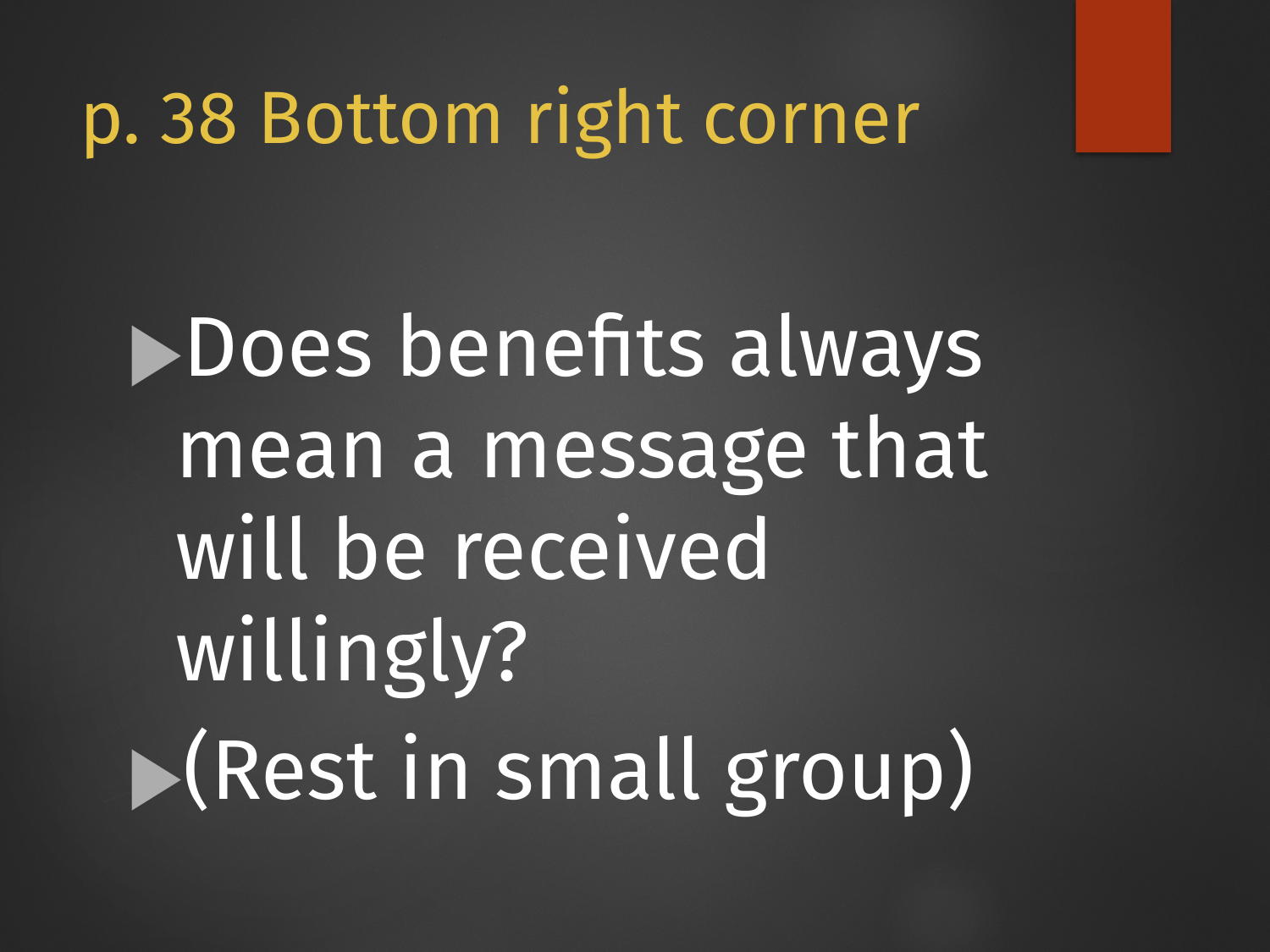

# p. 38 Bottom right corner
Does benefits always mean a message that will be received willingly?
(Rest in small group)